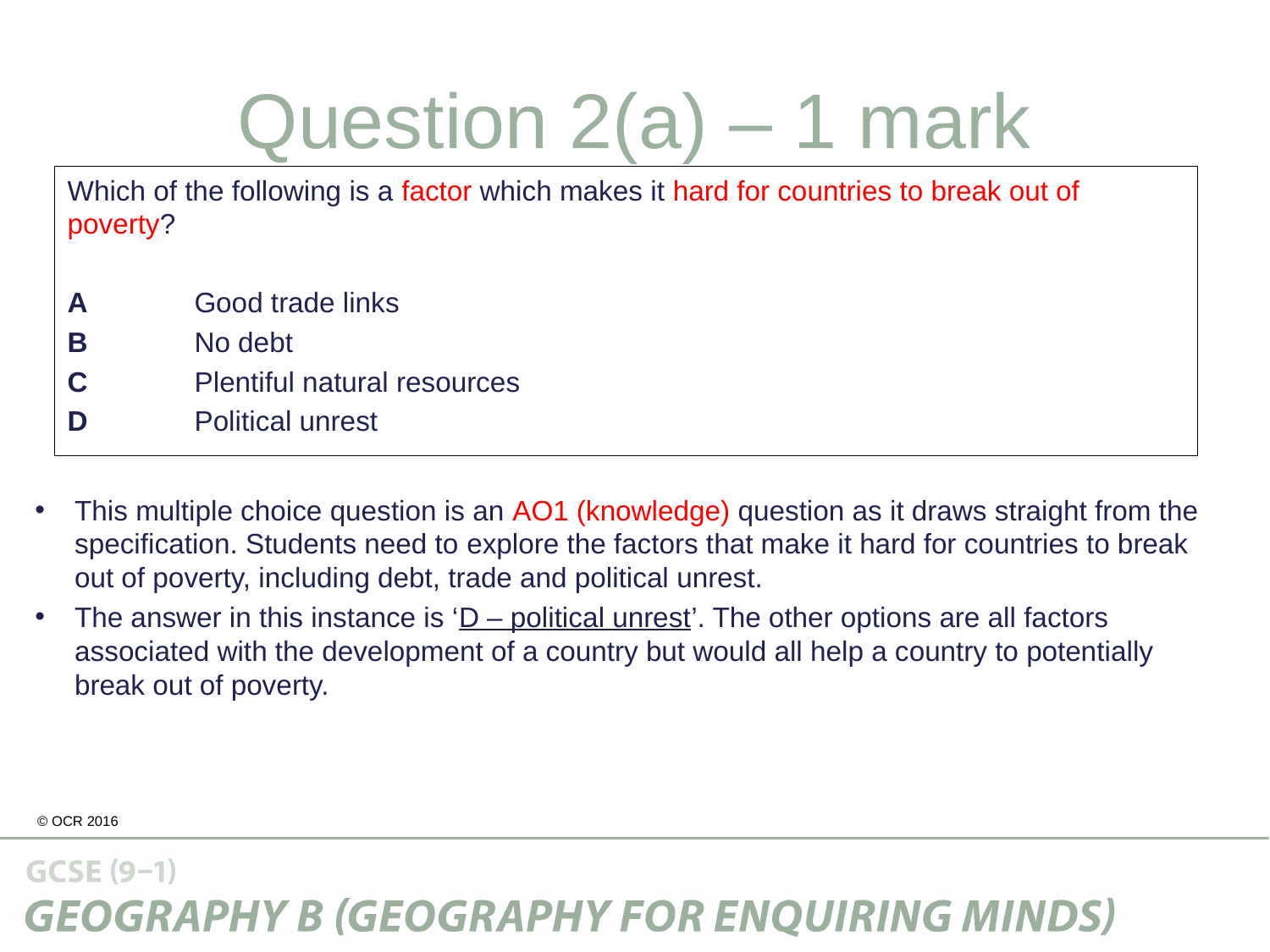

# Question 2(a) – 1 mark
Which of the following is a factor which makes it hard for countries to break out of poverty?

A	Good trade links
B	No debt
C	Plentiful natural resources
D	Political unrest
This multiple choice question is an AO1 (knowledge) question as it draws straight from the specification. Students need to explore the factors that make it hard for countries to break out of poverty, including debt, trade and political unrest.
The answer in this instance is ‘D – political unrest’. The other options are all factors associated with the development of a country but would all help a country to potentially break out of poverty.